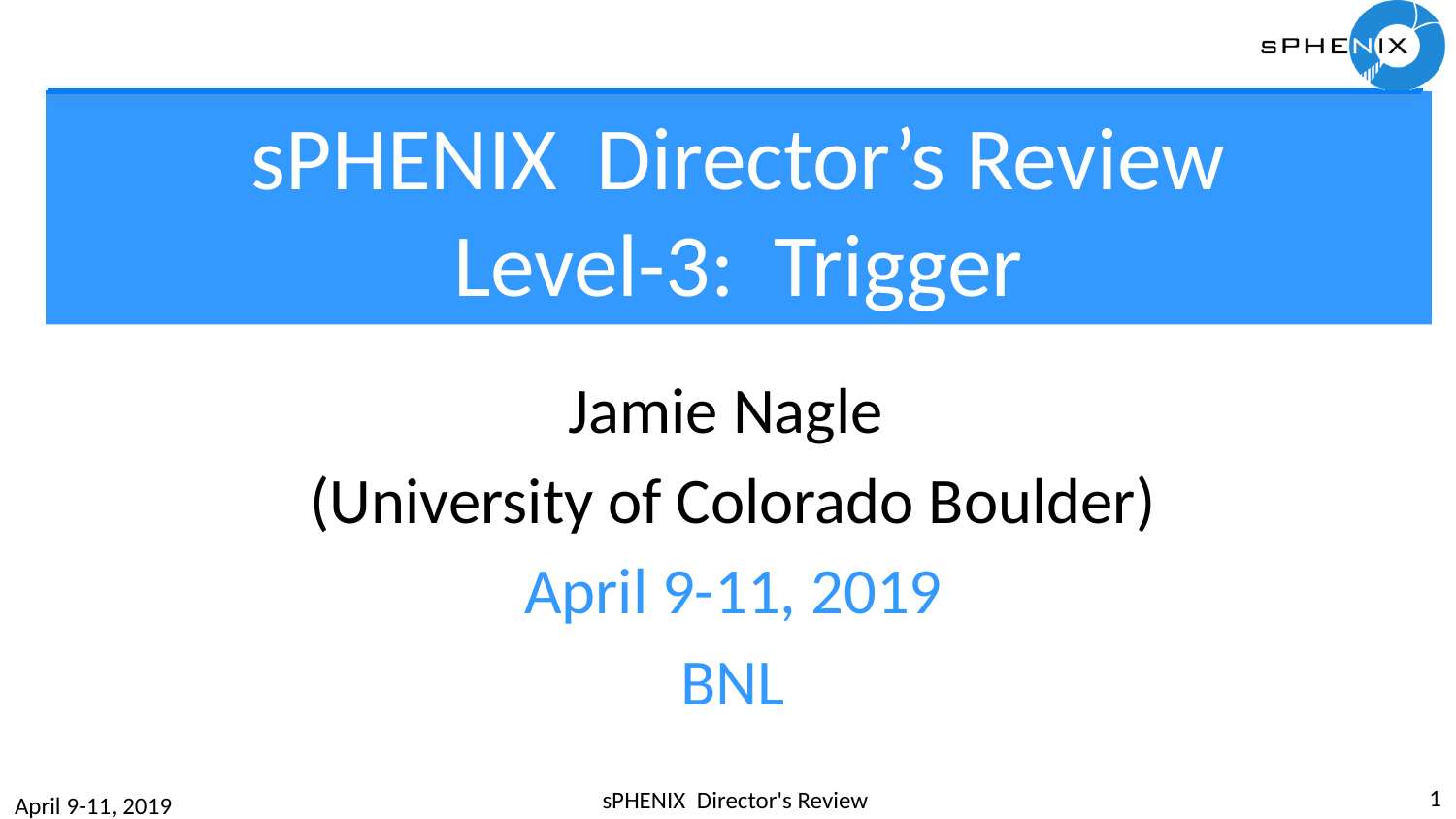

# sPHENIX  Director’s Review Level-3:  Trigger
Jamie Nagle
(University of Colorado Boulder)
April 9-11, 2019
BNL
1
sPHENIX  Director's Review
April 9-11, 2019